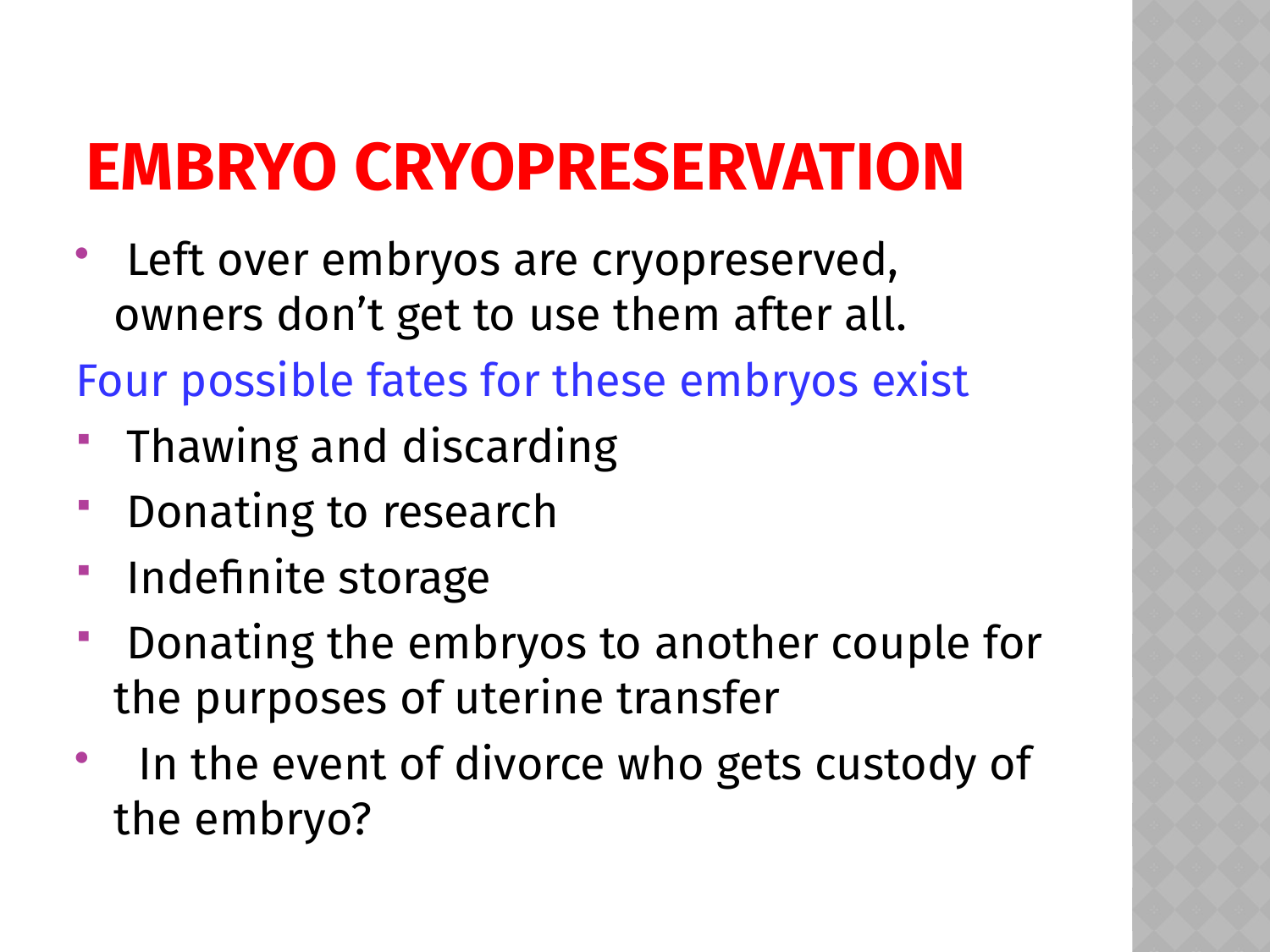

# Embryo cryopreservation
 Left over embryos are cryopreserved, owners don’t get to use them after all.
Four possible fates for these embryos exist
 Thawing and discarding
 Donating to research
 Indeﬁnite storage
 Donating the embryos to another couple for the purposes of uterine transfer
  In the event of divorce who gets custody of the embryo?